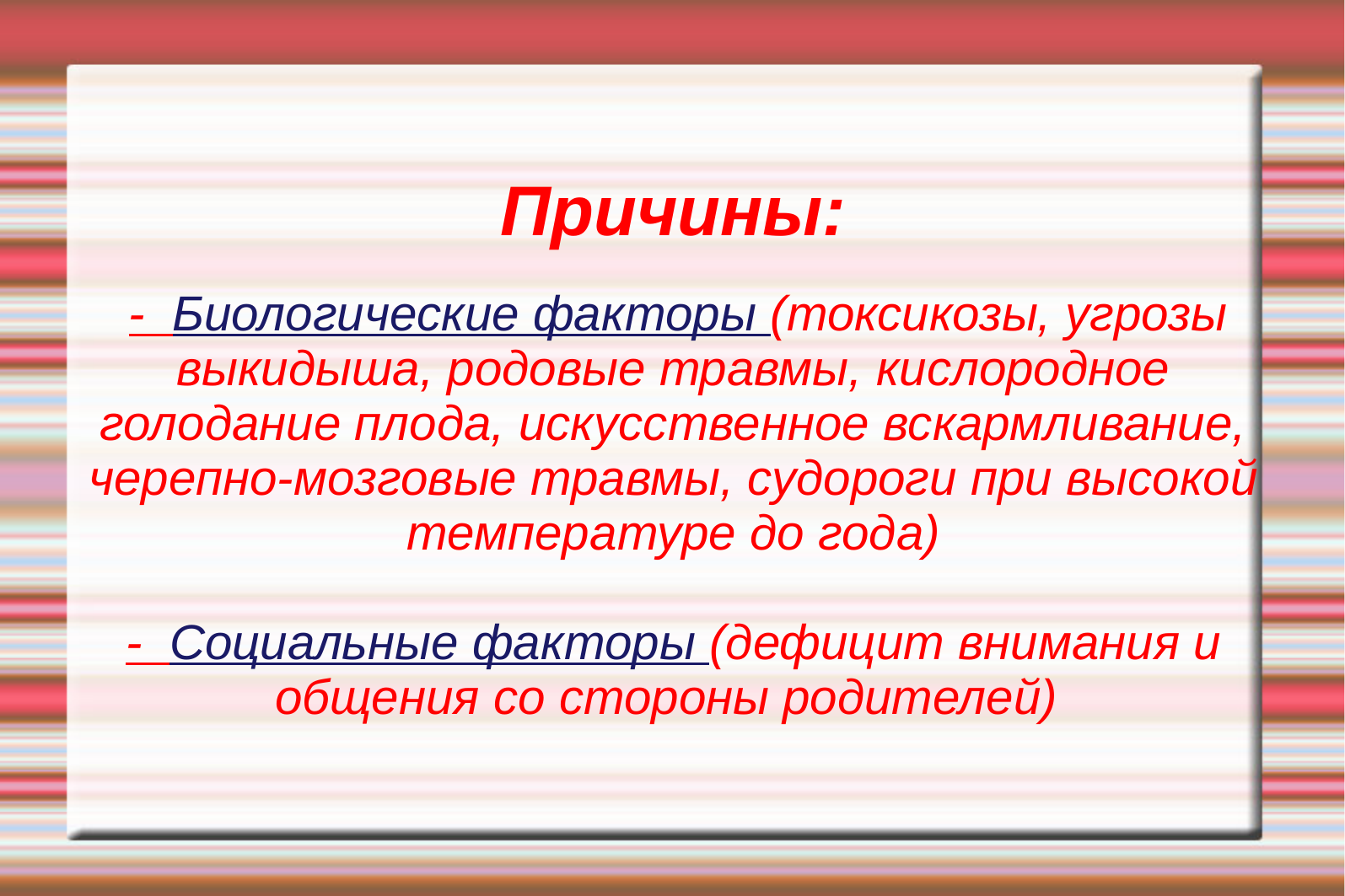

# Причины: -  Биологические факторы (токсикозы, угрозы выкидыша, родовые травмы, кислородное голодание плода, искусственное вскармливание, черепно-мозговые травмы, судороги при высокой температуре до года) -  Социальные факторы (дефицит внимания и общения со стороны родителей)